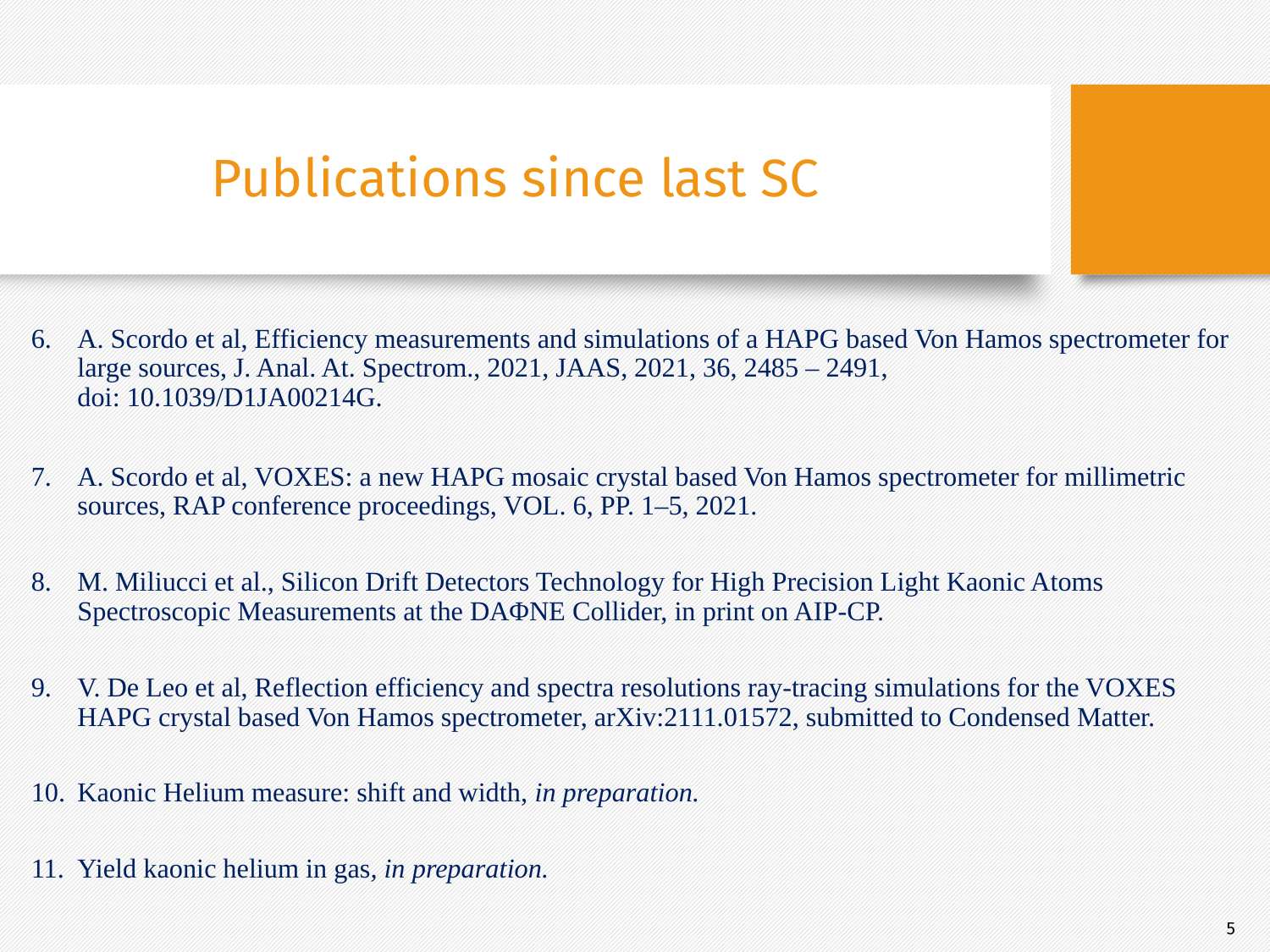

# Publications since last SC
A. Scordo et al, Efficiency measurements and simulations of a HAPG based Von Hamos spectrometer for large sources, J. Anal. At. Spectrom., 2021, JAAS, 2021, 36, 2485 – 2491,
doi: 10.1039/D1JA00214G.
A. Scordo et al, VOXES: a new HAPG mosaic crystal based Von Hamos spectrometer for millimetric sources, RAP conference proceedings, VOL. 6, PP. 1–5, 2021.
M. Miliucci et al., Silicon Drift Detectors Technology for High Precision Light Kaonic Atoms Spectroscopic Measurements at the DAΦNE Collider, in print on AIP-CP.
V. De Leo et al, Reflection efficiency and spectra resolutions ray-tracing simulations for the VOXES HAPG crystal based Von Hamos spectrometer, arXiv:2111.01572, submitted to Condensed Matter.
Kaonic Helium measure: shift and width, in preparation.
Yield kaonic helium in gas, in preparation.
5